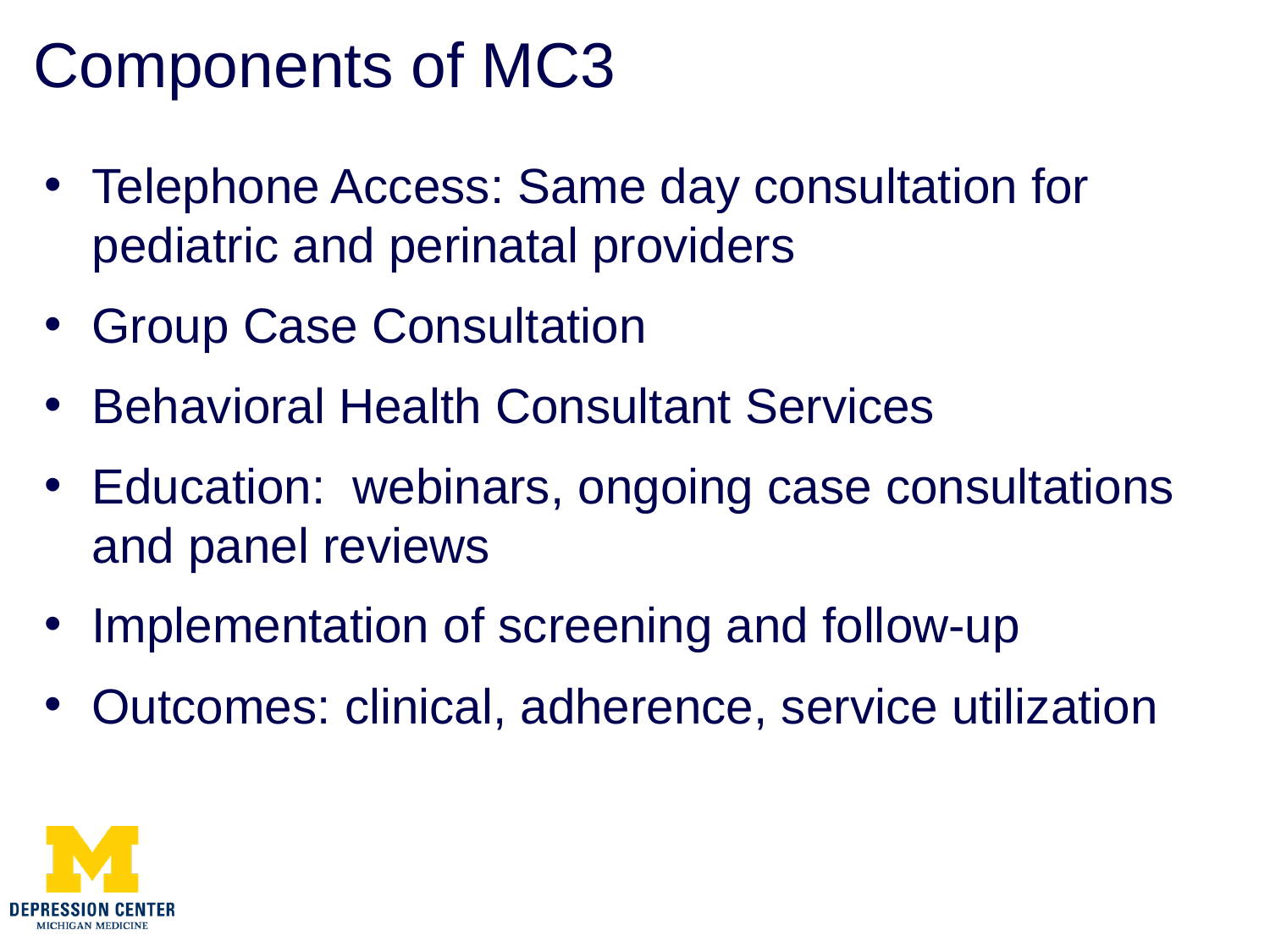

# Components of MC3
Telephone Access: Same day consultation for pediatric and perinatal providers
Group Case Consultation
Behavioral Health Consultant Services
Education:  webinars, ongoing case consultations and panel reviews
Implementation of screening and follow-up
Outcomes: clinical, adherence, service utilization